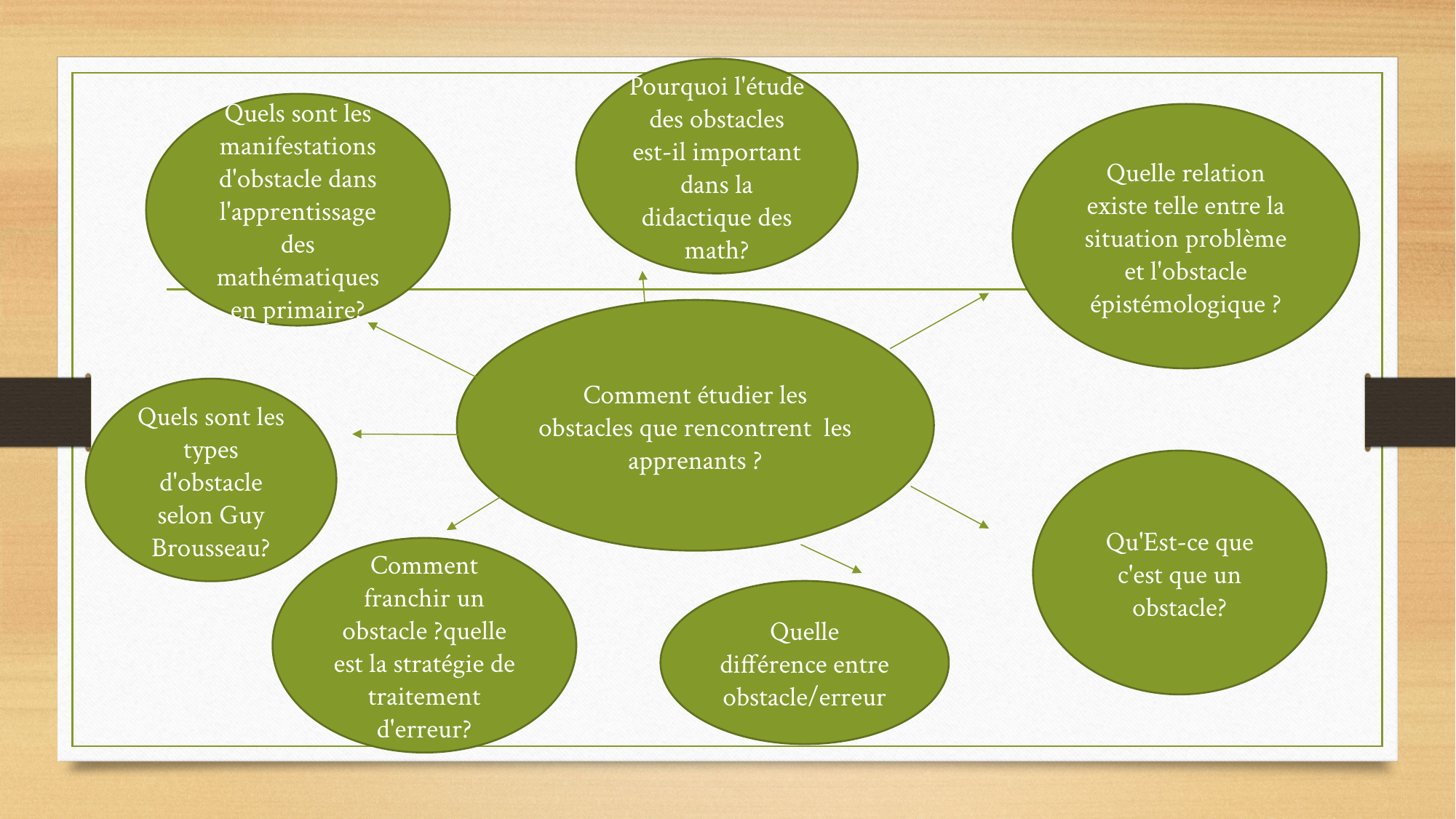

Pourquoi l'étude des obstacles est-il important dans la didactique des math?
Quels sont les manifestations d'obstacle dans l'apprentissage des mathématiques en primaire?
Quelle relation existe telle entre la situation problème et l'obstacle épistémologique ?
Comment étudier les obstacles que rencontrent  les apprenants ?
Quels sont les types d'obstacle selon Guy Brousseau?
Qu'Est-ce que c'est que un obstacle?
Comment franchir un obstacle ?quelle est la stratégie de traitement d'erreur?
Quelle différence entre obstacle/erreur